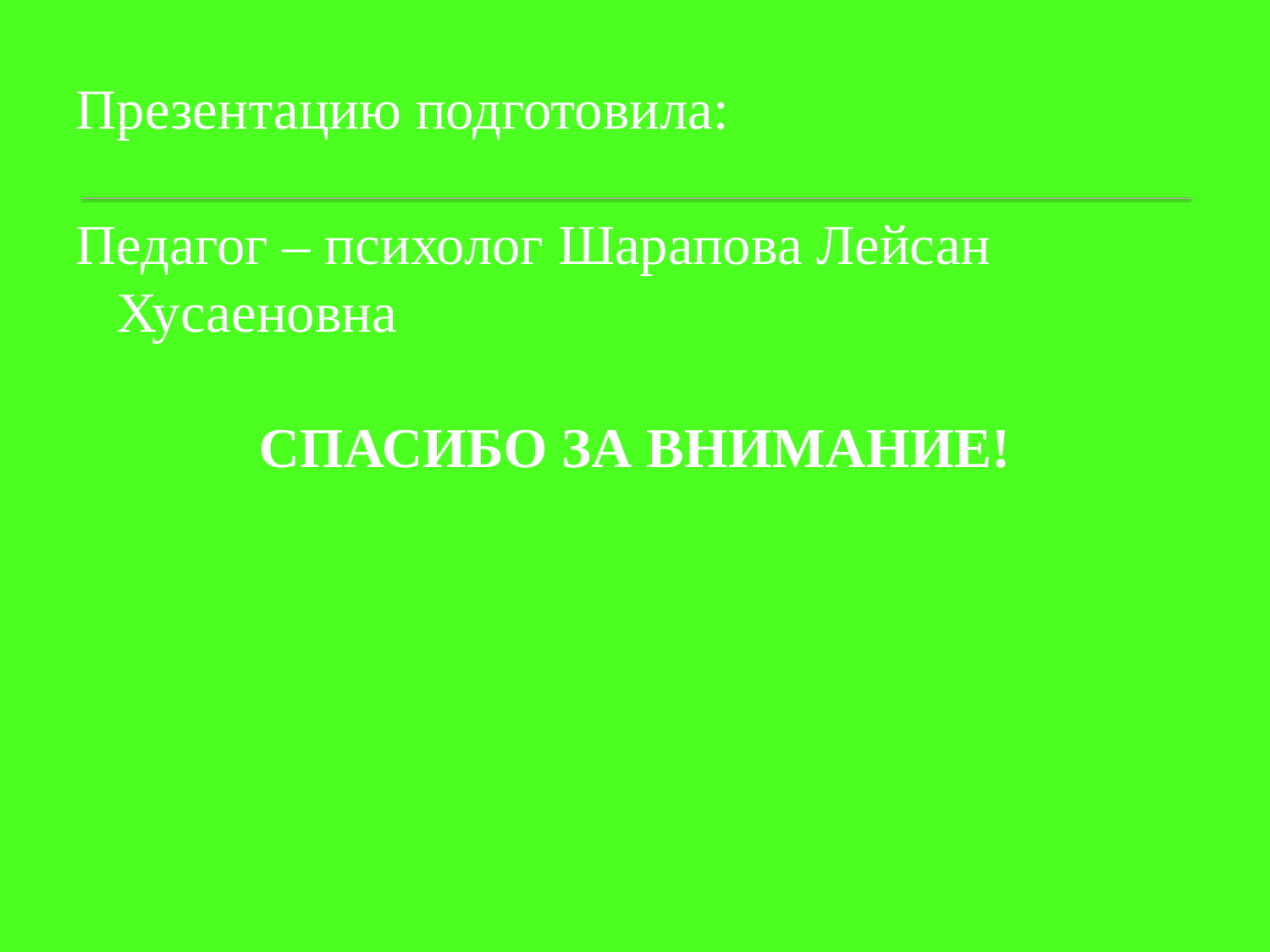

#
Презентацию подготовила:

Педагог – психолог Шарапова Лейсан Хусаеновна

СПАСИБО ЗА ВНИМАНИЕ!